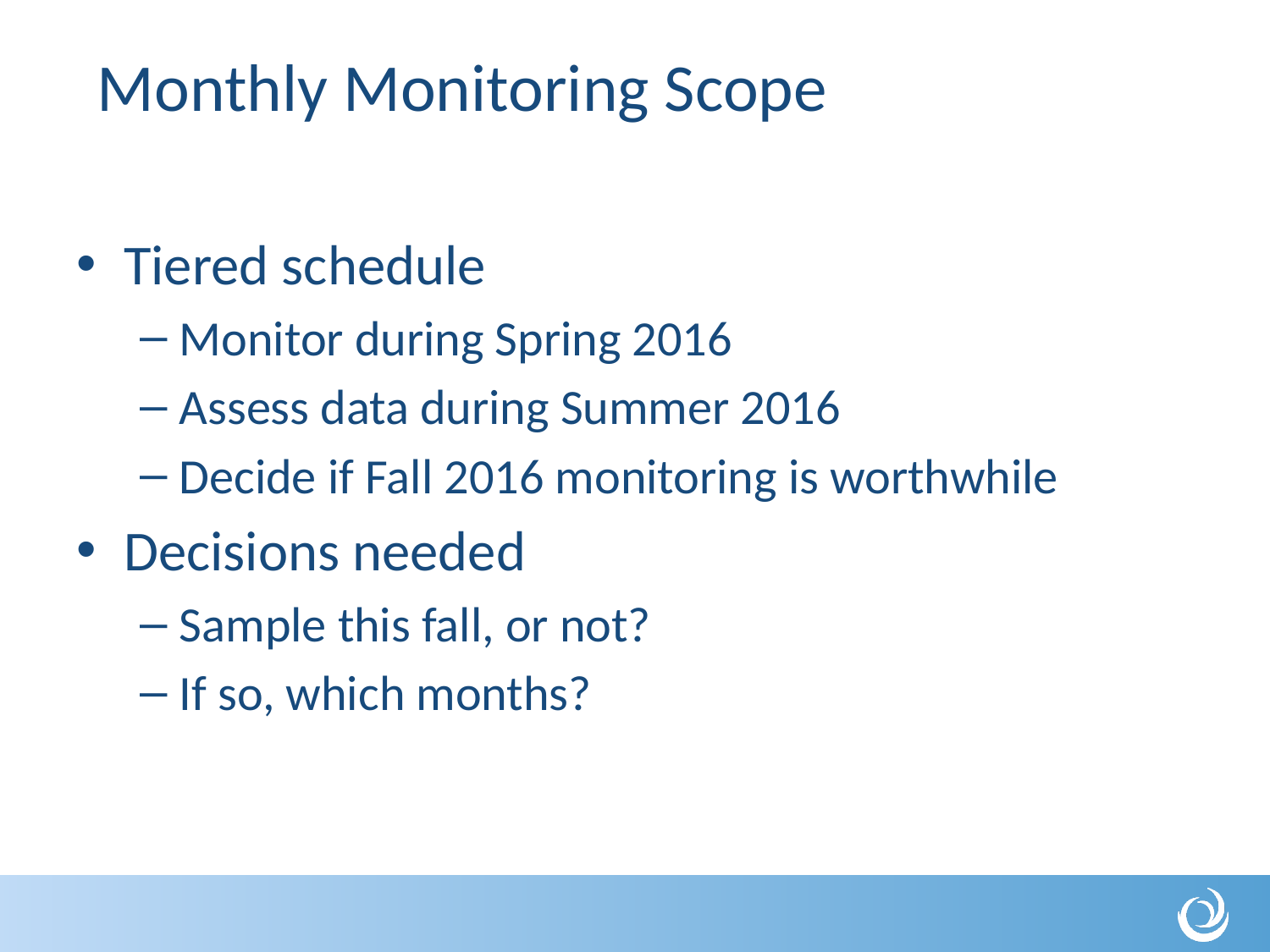

# Monthly Monitoring Scope
Tiered schedule
Monitor during Spring 2016
Assess data during Summer 2016
Decide if Fall 2016 monitoring is worthwhile
Decisions needed
Sample this fall, or not?
If so, which months?